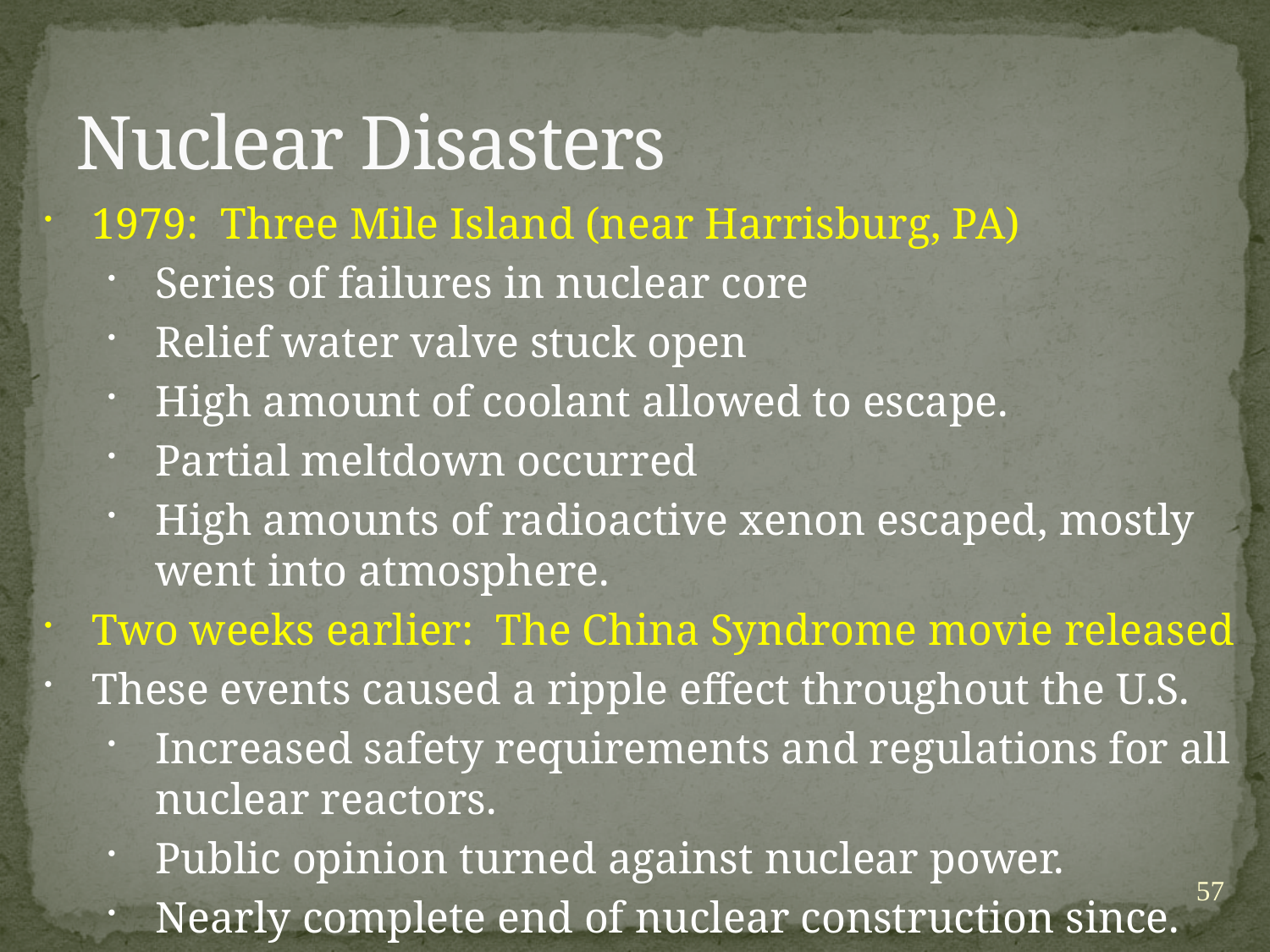

# Nuclear Disasters
1979:  Three Mile Island (near Harrisburg, PA)
Series of failures in nuclear core
Relief water valve stuck open
High amount of coolant allowed to escape.
Partial meltdown occurred
High amounts of radioactive xenon escaped, mostly went into atmosphere.
Two weeks earlier:  The China Syndrome movie released
These events caused a ripple effect throughout the U.S.
Increased safety requirements and regulations for all nuclear reactors.
Public opinion turned against nuclear power.
Nearly complete end of nuclear construction since.

57